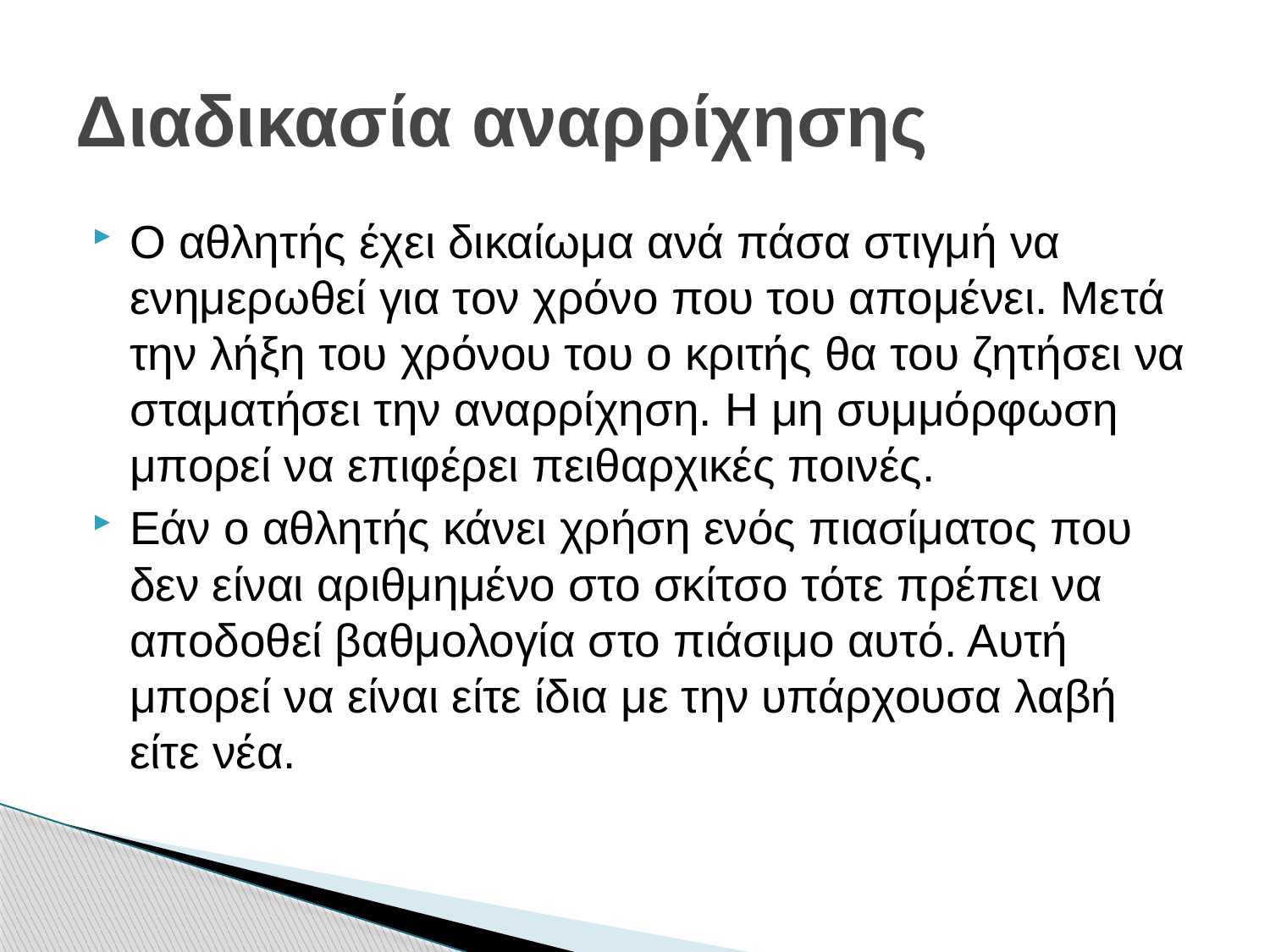

# Διαδικασία αναρρίχησης
Ο αθλητής έχει δικαίωμα ανά πάσα στιγμή να ενημερωθεί για τον χρόνο που του απομένει. Μετά την λήξη του χρόνου του ο κριτής θα του ζητήσει να σταματήσει την αναρρίχηση. Η μη συμμόρφωση μπορεί να επιφέρει πειθαρχικές ποινές.
Εάν ο αθλητής κάνει χρήση ενός πιασίματος που δεν είναι αριθμημένο στο σκίτσο τότε πρέπει να αποδοθεί βαθμολογία στο πιάσιμο αυτό. Αυτή μπορεί να είναι είτε ίδια με την υπάρχουσα λαβή είτε νέα.